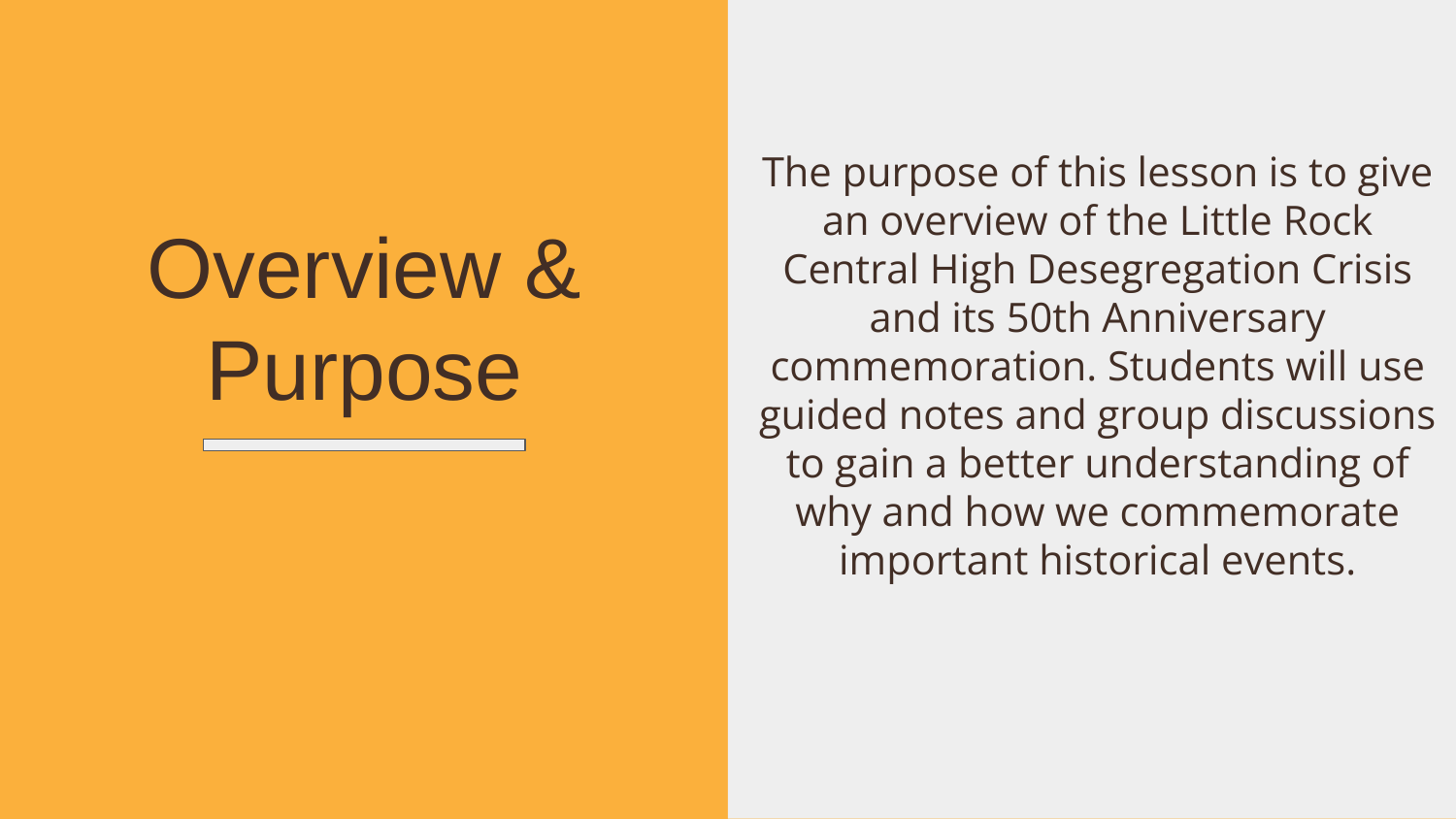

The purpose of this lesson is to give an overview of the Little Rock Central High Desegregation Crisis and its 50th Anniversary commemoration. Students will use guided notes and group discussions to gain a better understanding of why and how we commemorate important historical events.

# Overview & Purpose